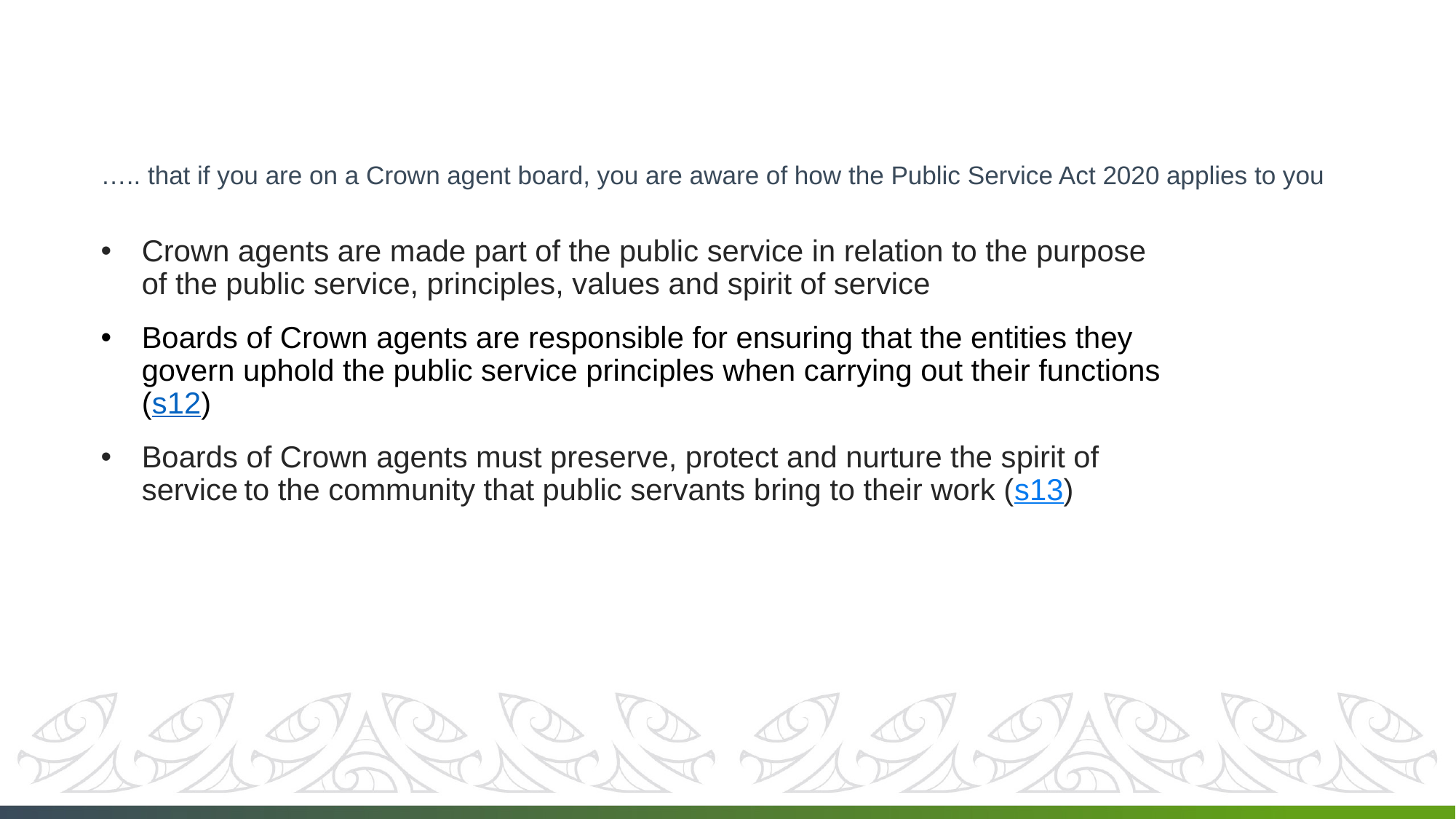

# ….. that if you are on a Crown agent board, you are aware of how the Public Service Act 2020 applies to you
Crown agents are made part of the public service in relation to the purpose of the public service, principles, values and spirit of service
Boards of Crown agents are responsible for ensuring that the entities they govern uphold the public service principles when carrying out their functions (s12)
Boards of Crown agents must preserve, protect and nurture the spirit of service to the community that public servants bring to their work (s13)